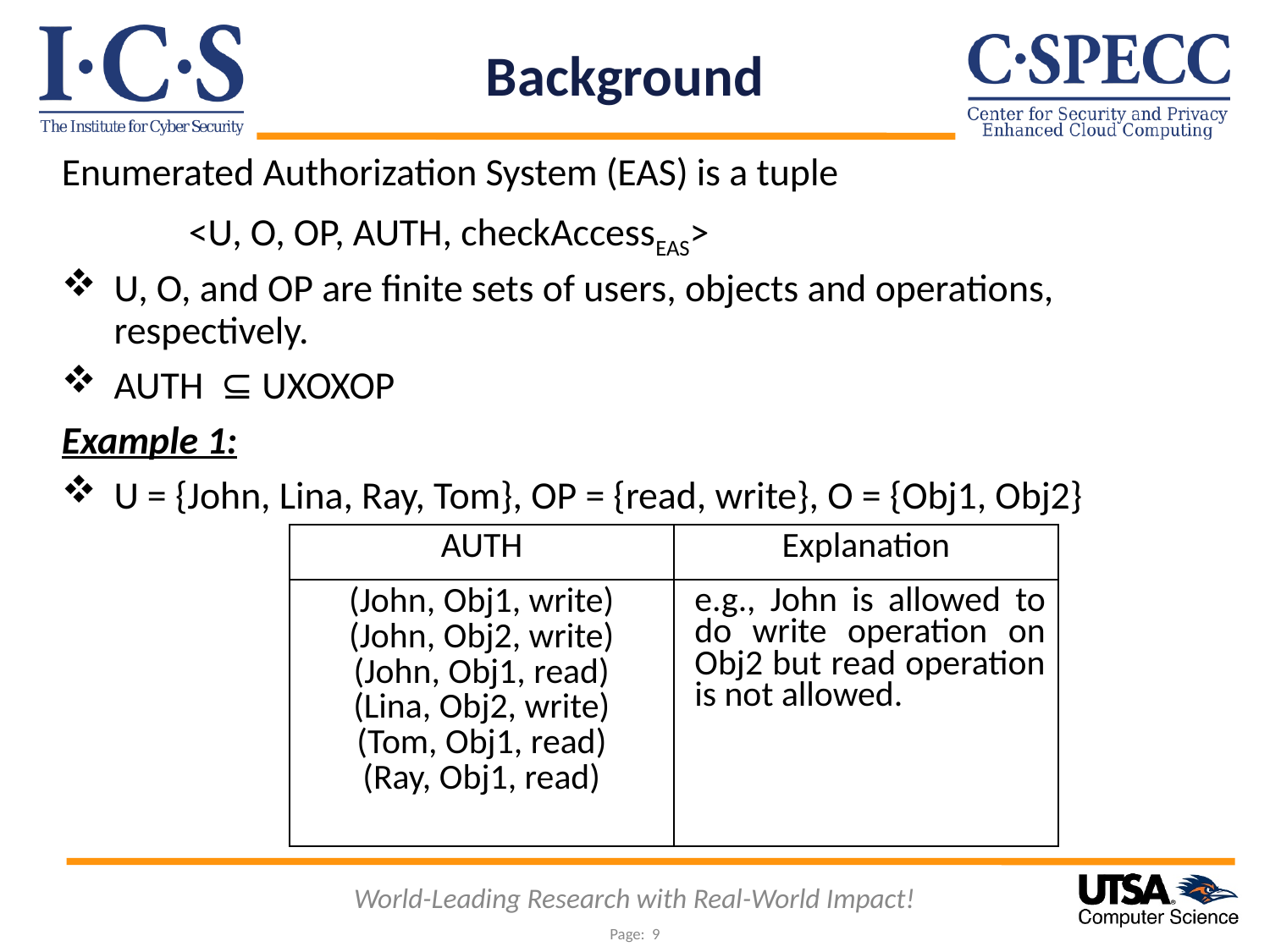

Background
Enumerated Authorization System (EAS) is a tuple
	<U, O, OP, AUTH, checkAccessEAS>
U, O, and OP are finite sets of users, objects and operations, respectively.
AUTH  ⊆ UXOXOP
Example 1:
U = {John, Lina, Ray, Tom}, OP = {read, write}, O = {Obj1, Obj2}

| AUTH | Explanation |
| --- | --- |
| (John, Obj1, write) (John, Obj2, write) (John, Obj1, read) (Lina, Obj2, write) (Tom, Obj1, read) (Ray, Obj1, read) | e.g., John is allowed to do write operation on Obj2 but read operation is not allowed. |